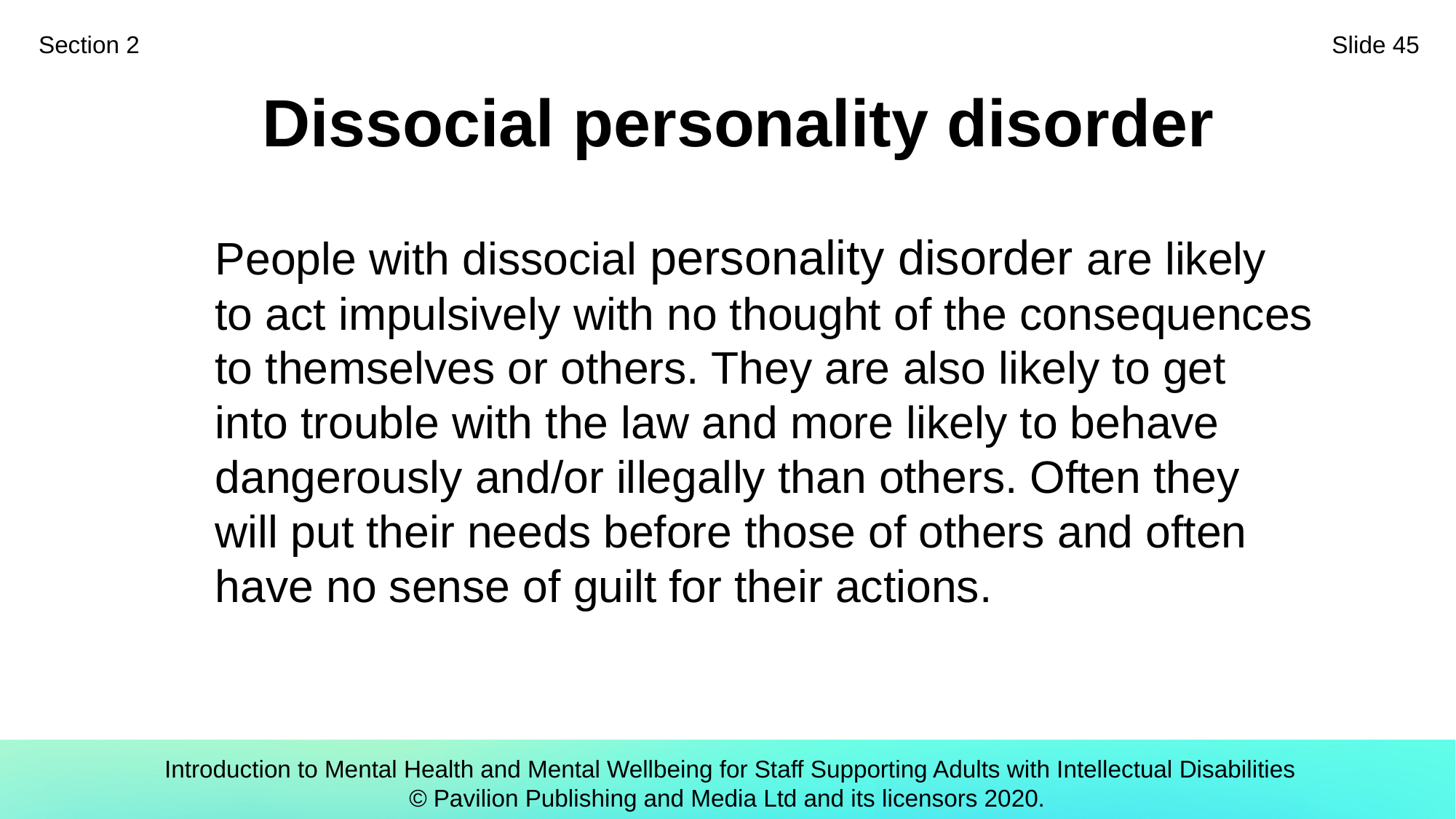

# Dissocial personality disorder
Section 2
Slide 45
People with dissocial personality disorder are likely
to act impulsively with no thought of the consequences to themselves or others. They are also likely to get
into trouble with the law and more likely to behave dangerously and/or illegally than others. Often they will put their needs before those of others and often have no sense of guilt for their actions.